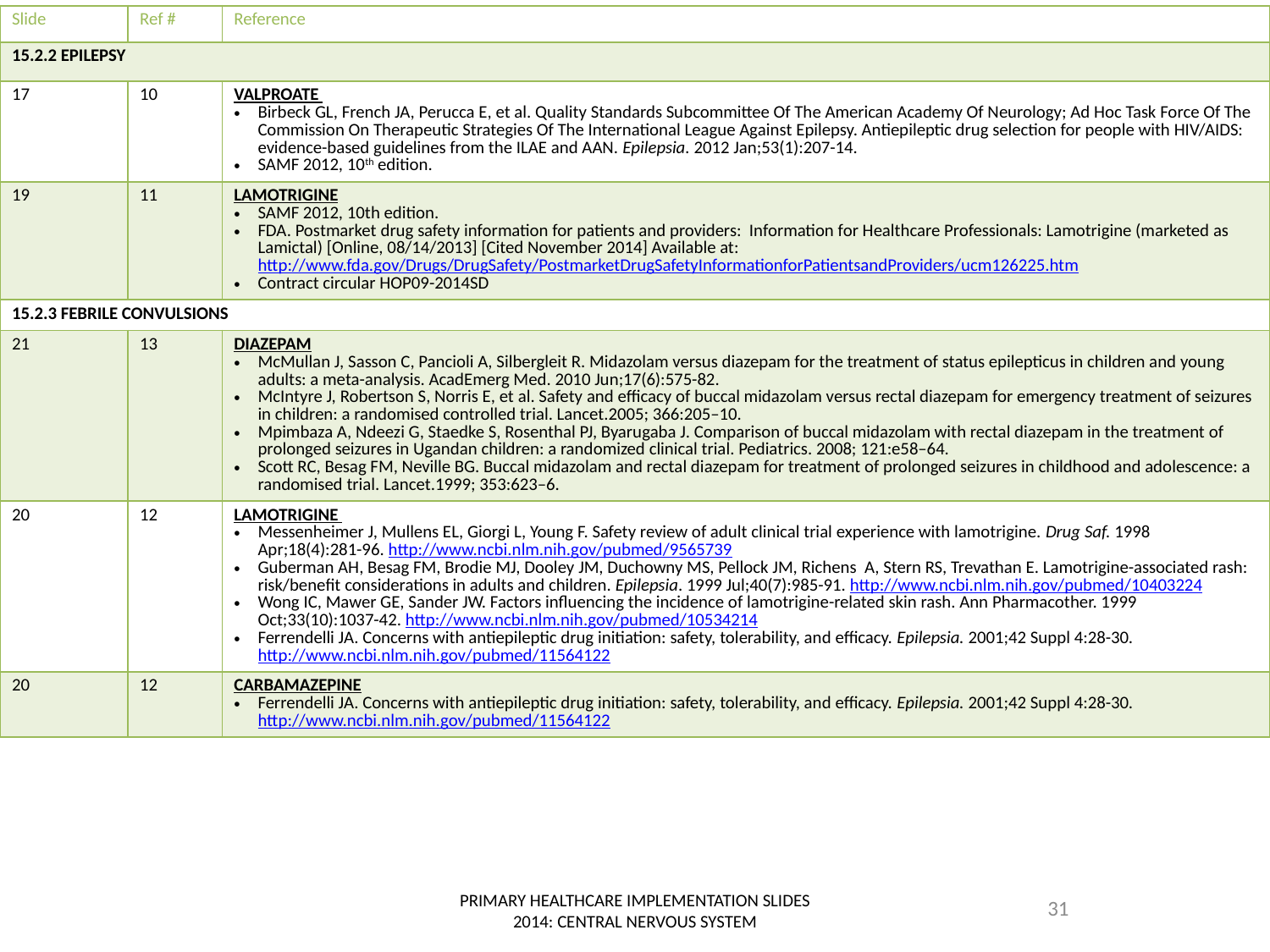

| Slide | Ref # | Reference |
| --- | --- | --- |
| 15.2.2 EPILEPSY |  |  |
| 17 | 10 | VALPROATE Birbeck GL, French JA, Perucca E, et al. Quality Standards Subcommittee Of The American Academy Of Neurology; Ad Hoc Task Force Of The Commission On Therapeutic Strategies Of The International League Against Epilepsy. Antiepileptic drug selection for people with HIV/AIDS: evidence-based guidelines from the ILAE and AAN. Epilepsia. 2012 Jan;53(1):207-14. SAMF 2012, 10th edition. |
| 19 | 11 | LAMOTRIGINE SAMF 2012, 10th edition. FDA. Postmarket drug safety information for patients and providers: Information for Healthcare Professionals: Lamotrigine (marketed as Lamictal) [Online, 08/14/2013] [Cited November 2014] Available at: http://www.fda.gov/Drugs/DrugSafety/PostmarketDrugSafetyInformationforPatientsandProviders/ucm126225.htm Contract circular HOP09-2014SD |
| 15.2.3 FEBRILE CONVULSIONS |  |  |
| 21 | 13 | DIAZEPAM McMullan J, Sasson C, Pancioli A, Silbergleit R. Midazolam versus diazepam for the treatment of status epilepticus in children and young adults: a meta-analysis. AcadEmerg Med. 2010 Jun;17(6):575-82. McIntyre J, Robertson S, Norris E, et al. Safety and efficacy of buccal midazolam versus rectal diazepam for emergency treatment of seizures in children: a randomised controlled trial. Lancet.2005; 366:205–10. Mpimbaza A, Ndeezi G, Staedke S, Rosenthal PJ, Byarugaba J. Comparison of buccal midazolam with rectal diazepam in the treatment of prolonged seizures in Ugandan children: a randomized clinical trial. Pediatrics. 2008; 121:e58–64. Scott RC, Besag FM, Neville BG. Buccal midazolam and rectal diazepam for treatment of prolonged seizures in childhood and adolescence: a randomised trial. Lancet.1999; 353:623–6. |
| 20 | 12 | LAMOTRIGINE Messenheimer J, Mullens EL, Giorgi L, Young F. Safety review of adult clinical trial experience with lamotrigine. Drug Saf. 1998 Apr;18(4):281-96. http://www.ncbi.nlm.nih.gov/pubmed/9565739 Guberman AH, Besag FM, Brodie MJ, Dooley JM, Duchowny MS, Pellock JM, Richens A, Stern RS, Trevathan E. Lamotrigine-associated rash: risk/benefit considerations in adults and children. Epilepsia. 1999 Jul;40(7):985-91. http://www.ncbi.nlm.nih.gov/pubmed/10403224 Wong IC, Mawer GE, Sander JW. Factors influencing the incidence of lamotrigine-related skin rash. Ann Pharmacother. 1999 Oct;33(10):1037-42. http://www.ncbi.nlm.nih.gov/pubmed/10534214 Ferrendelli JA. Concerns with antiepileptic drug initiation: safety, tolerability, and efficacy. Epilepsia. 2001;42 Suppl 4:28-30. http://www.ncbi.nlm.nih.gov/pubmed/11564122 |
| 20 | 12 | CARBAMAZEPINE Ferrendelli JA. Concerns with antiepileptic drug initiation: safety, tolerability, and efficacy. Epilepsia. 2001;42 Suppl 4:28-30. http://www.ncbi.nlm.nih.gov/pubmed/11564122 |
PRIMARY HEALTHCARE IMPLEMENTATION SLIDES 2014: CENTRAL NERVOUS SYSTEM
31